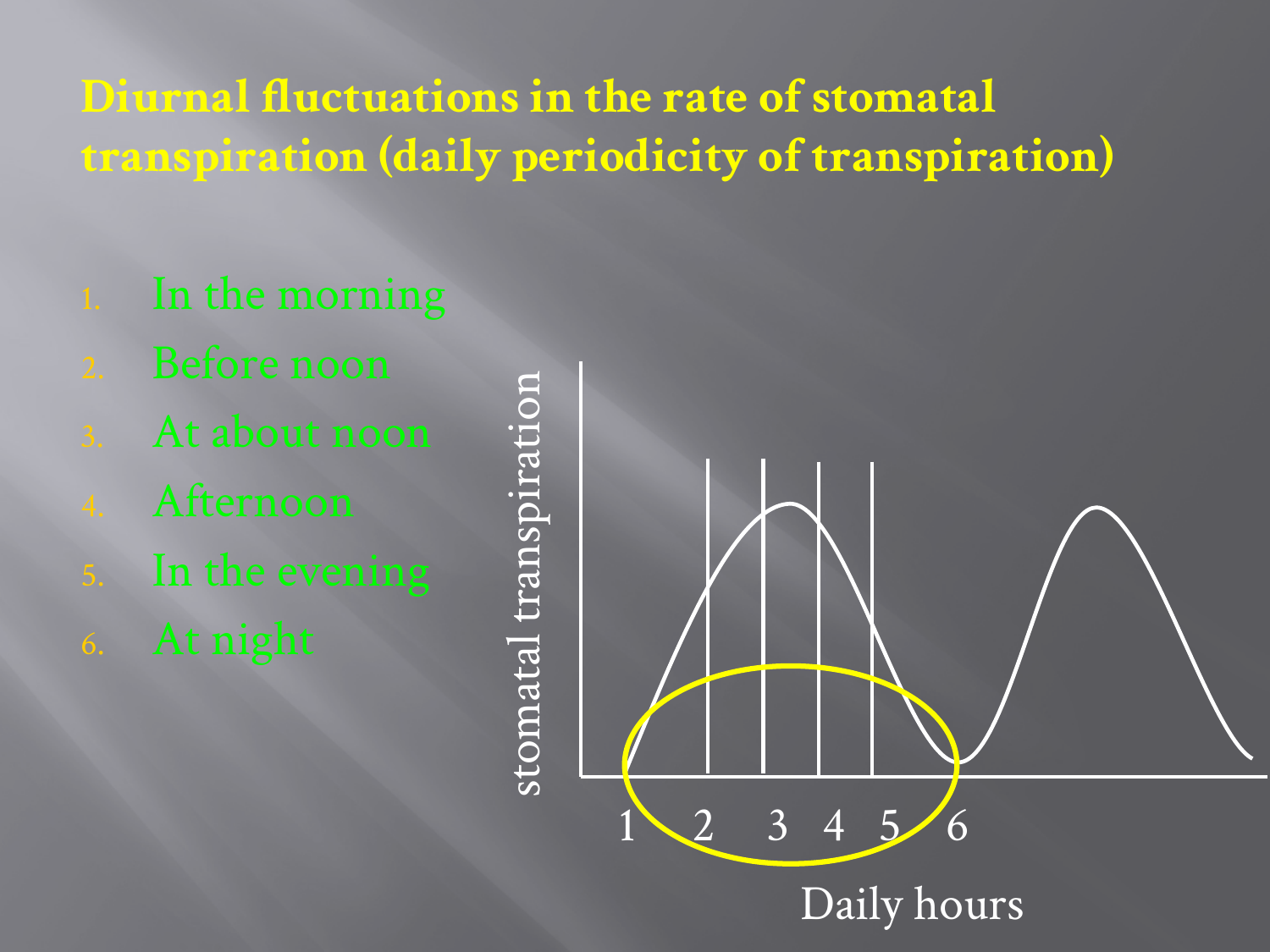

Diurnal fluctuations in the rate of stomatal transpiration (daily periodicity of transpiration)

In the morning
Before noon
At about noon
Afternoon
In the evening
At night

stomatal transpiration

1     2	  3   4   5    6
Daily hours